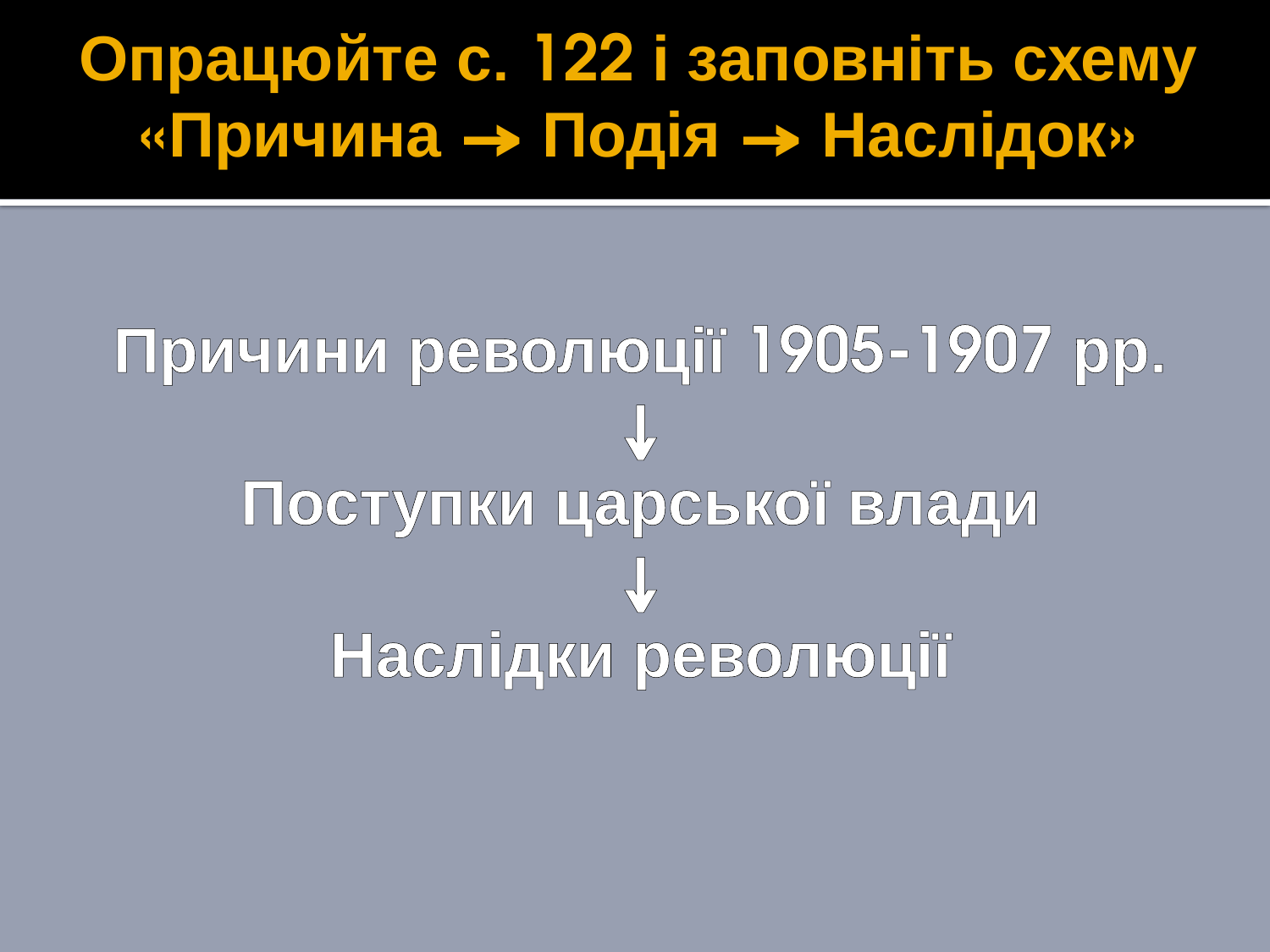

# Опрацюйте с. 122 і заповніть схему «Причина → Подія → Наслідок»
Причини революції 1905-1907 рр.
↓
Поступки царської влади
↓
Наслідки революції